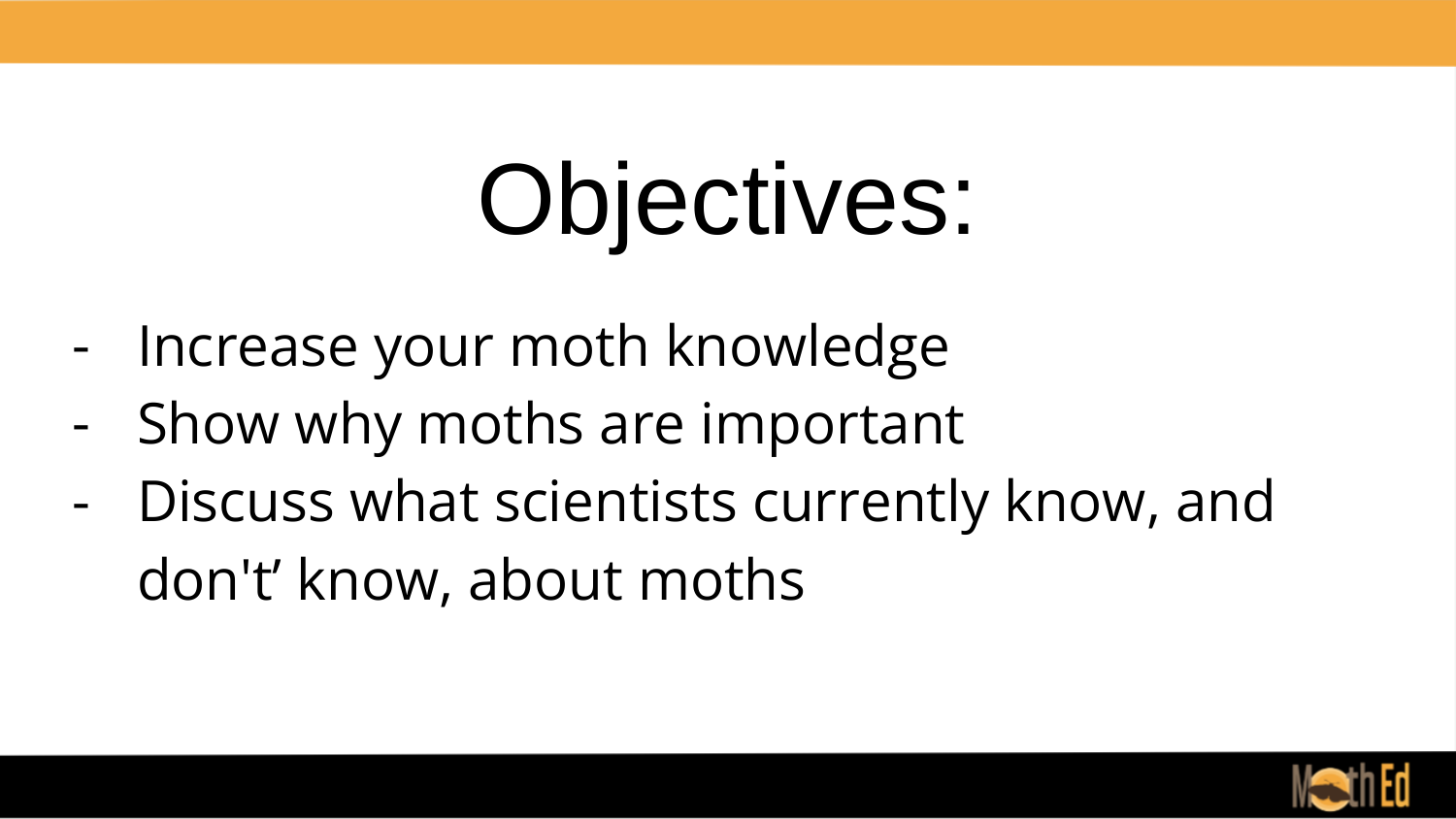

# Objectives:
Increase your moth knowledge
Show why moths are important
Discuss what scientists currently know, and don't’ know, about moths